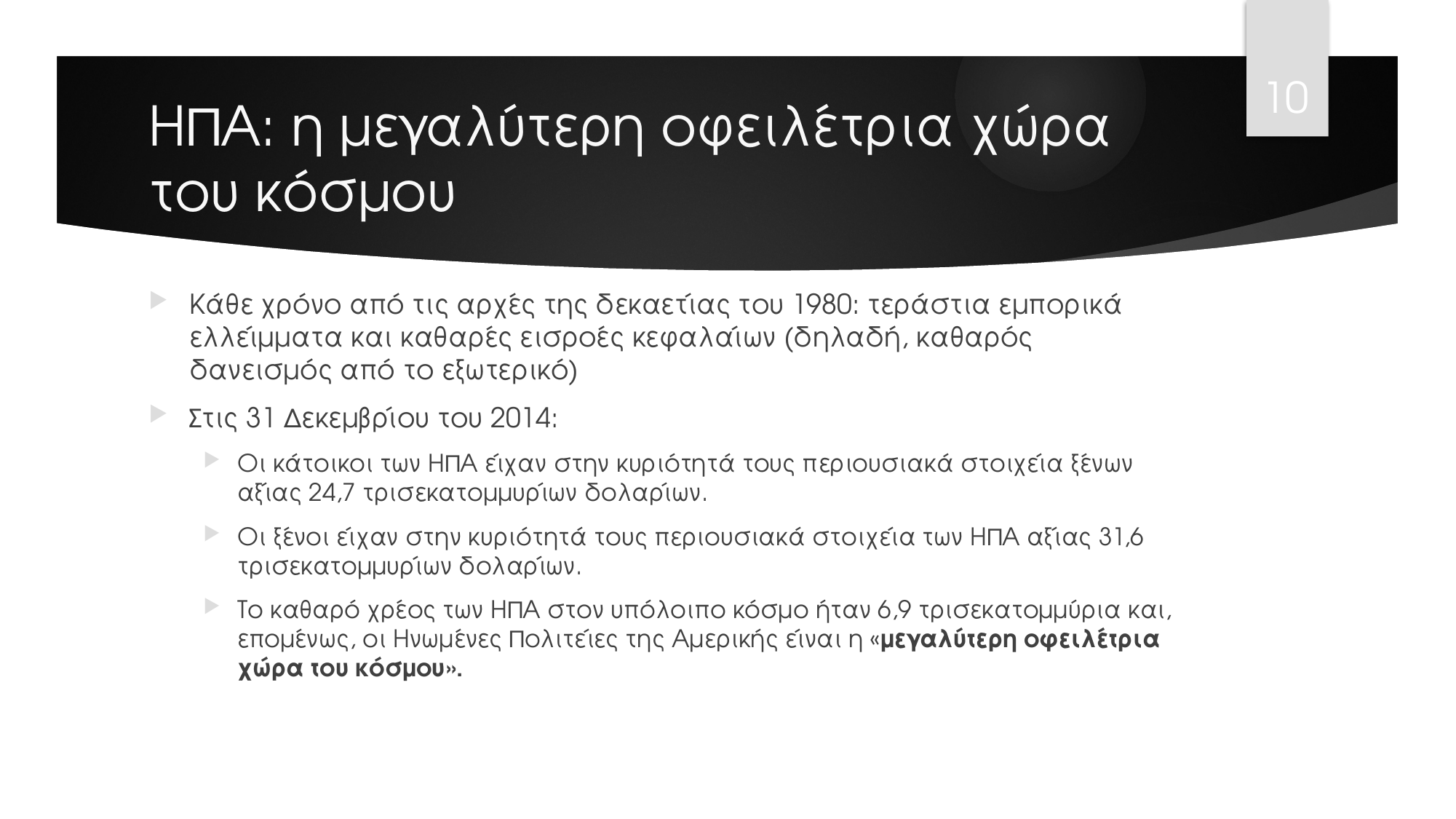

10
# ΗΠΑ: η μεγαλύτερη οφειλέτρια χώρα του κόσμου
Κάθε χρόνο από τις αρχές της δεκαετίας του 1980: τεράστια εμπορικά ελλείμματα και καθαρές εισροές κεφαλαίων (δηλαδή, καθαρός δανεισμός από το εξωτερικό)
Στις 31 Δεκεμβρίου του 2014:
Οι κάτοικοι των ΗΠΑ είχαν στην κυριότητά τους περιουσιακά στοιχεία ξένων αξίας 24,7 τρισεκατομμυρίων δολαρίων.
Οι ξένοι είχαν στην κυριότητά τους περιουσιακά στοιχεία των ΗΠΑ αξίας 31,6 τρισεκατομμυρίων δολαρίων.
Το καθαρό χρέος των ΗΠΑ στον υπόλοιπο κόσμο ήταν 6,9 τρισεκατομμύρια και, επομένως, οι Ηνωμένες Πολιτείες της Αμερικής είναι η «μεγαλύτερη οφειλέτρια χώρα του κόσμου».